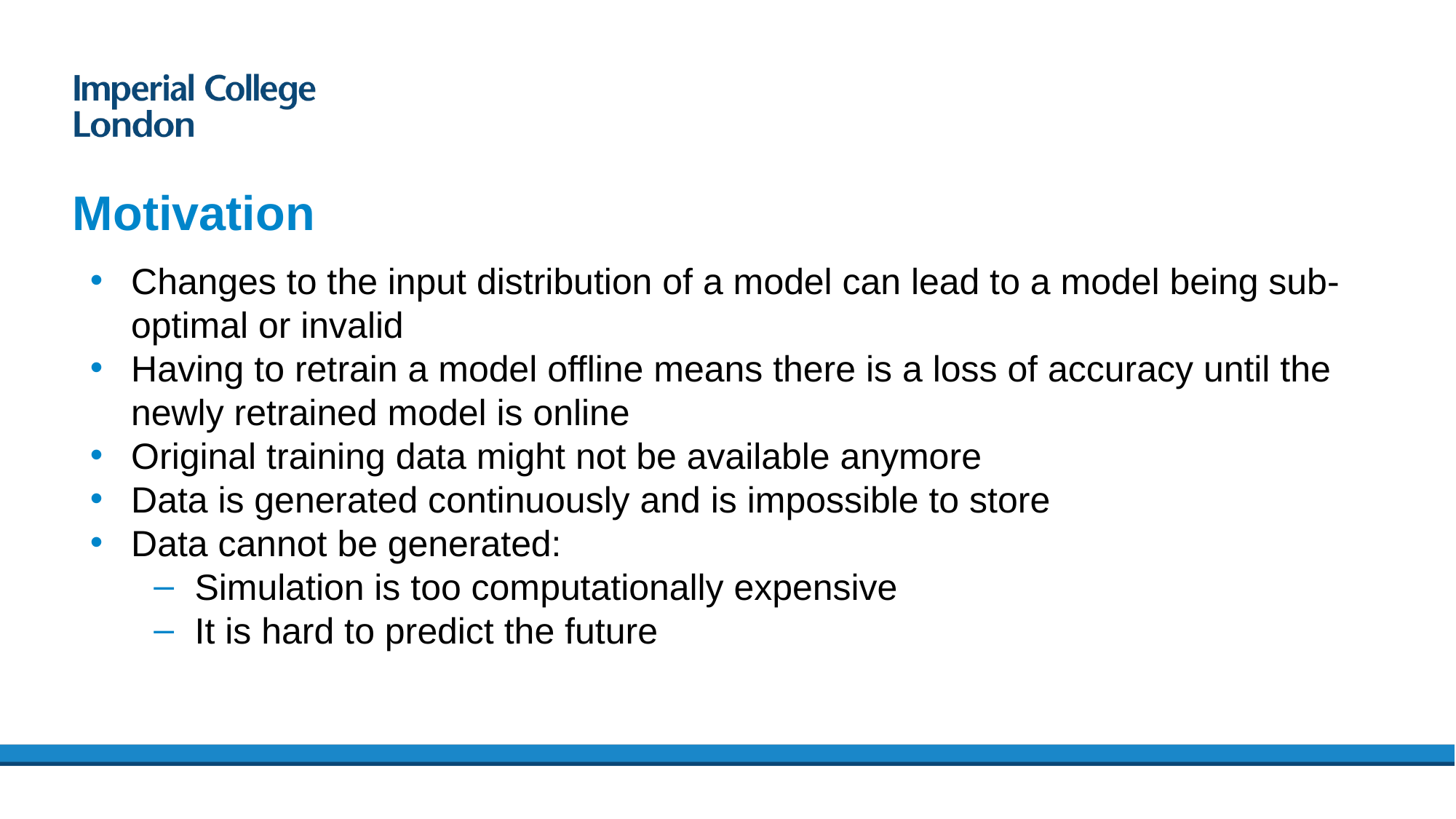

# Motivation
Changes to the input distribution of a model can lead to a model being sub-optimal or invalid
Having to retrain a model offline means there is a loss of accuracy until the newly retrained model is online
Original training data might not be available anymore
Data is generated continuously and is impossible to store
Data cannot be generated:
Simulation is too computationally expensive
It is hard to predict the future